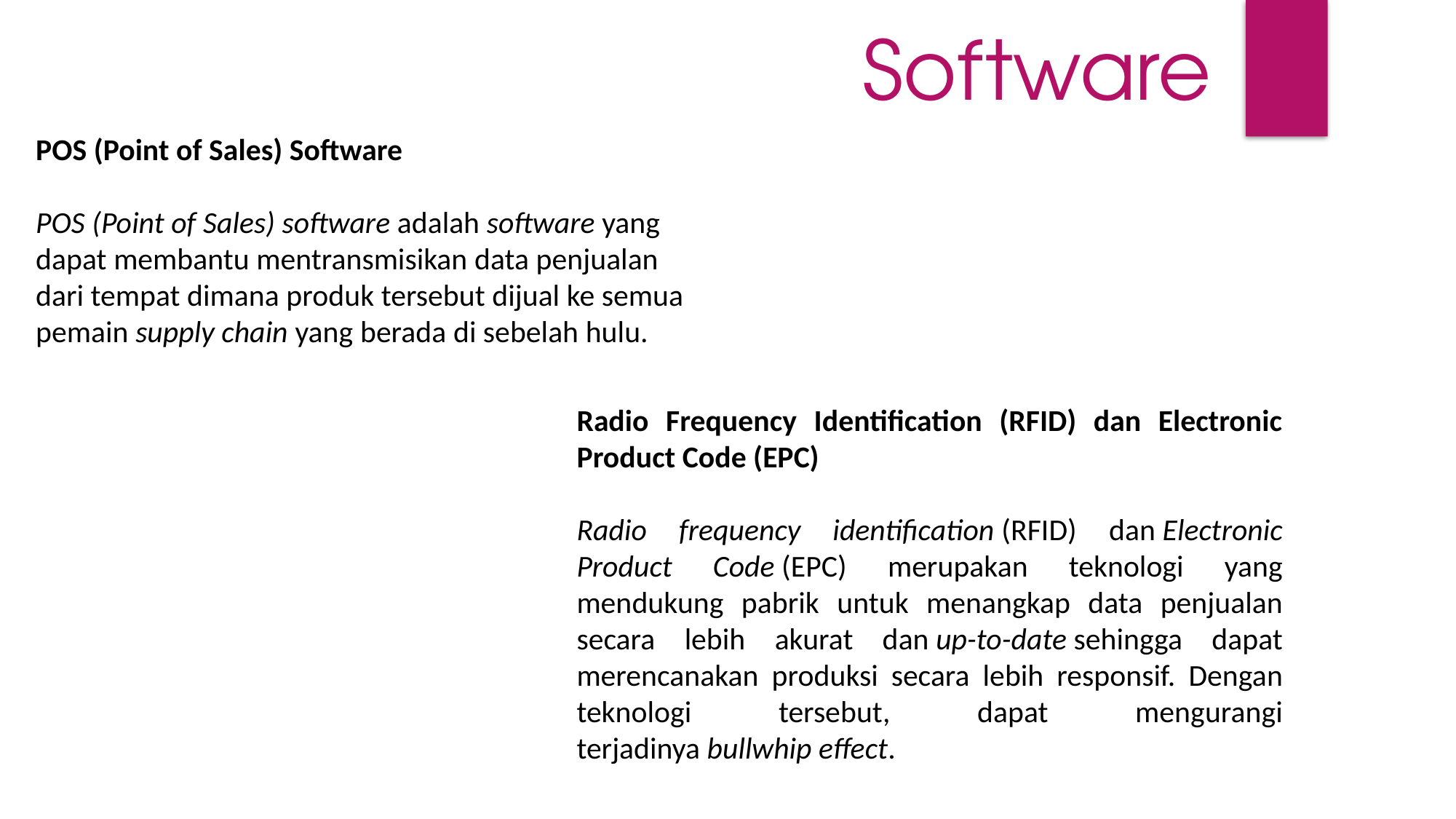

Software
POS (Point of Sales) Software

POS (Point of Sales) software adalah software yang dapat membantu mentransmisikan data penjualan dari tempat dimana produk tersebut dijual ke semua pemain supply chain yang berada di sebelah hulu.
Radio Frequency Identification (RFID) dan Electronic Product Code (EPC)

Radio frequency identification (RFID) dan Electronic Product Code (EPC) merupakan teknologi yang mendukung pabrik untuk menangkap data penjualan secara lebih akurat dan up-to-date sehingga dapat merencanakan produksi secara lebih responsif. Dengan teknologi tersebut, dapat mengurangi terjadinya bullwhip effect.